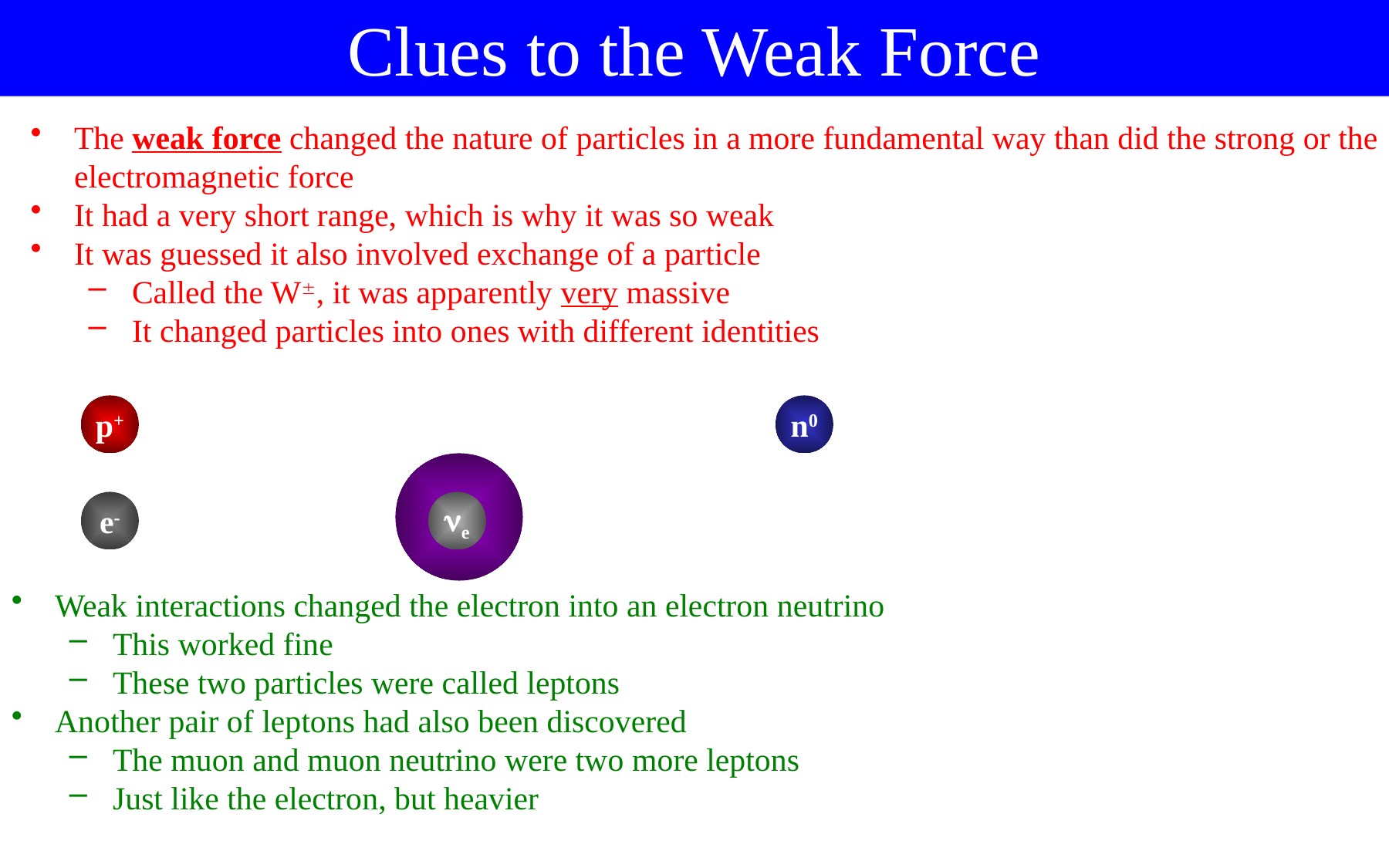

Clues to the Weak Force
The weak force changed the nature of particles in a more fundamental way than did the strong or the electromagnetic force
It had a very short range, which is why it was so weak
It was guessed it also involved exchange of a particle
Called the W±, it was apparently very massive
It changed particles into ones with different identities
p+
n0
W-
e-
νe
Weak interactions changed the electron into an electron neutrino
This worked fine
These two particles were called leptons
Another pair of leptons had also been discovered
The muon and muon neutrino were two more leptons
Just like the electron, but heavier